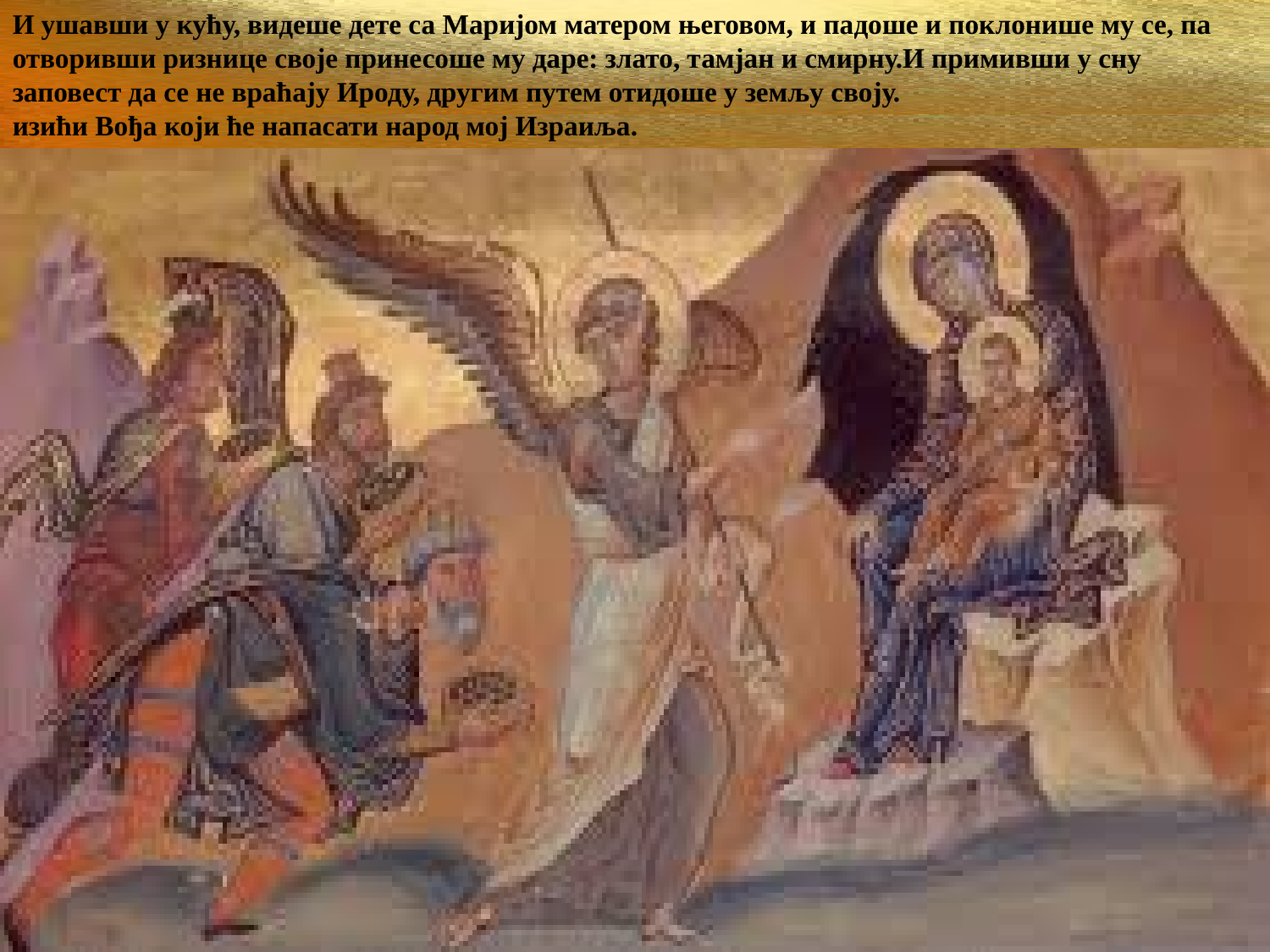

А кад анђели отидоше од њих на небо, људи пастири рекоше један другоме: Хајдемо, дакле, до Витлејема, да видимо то што се догодило, што нам објави Господ.И похитавши, дођоше и нађоше Марију и Јосифа и дете где лежи у јаслама.
И сабравши све првосвештенике и књижевнике народне, питаше их гдје ће се Христос родити.
А они рекоше: У Витлејему јудејскоме; јер је тако пророк написао:
И ти Витлејеме, земљо Јудина, ни по чем ниси најмањи међу кнежевима Јудиним; јер ће из тебе изићи Вођа који ће напасати народ мој Израиља.
Онда Ирод, тајно дозвавши мудраце, сазнаде од њих када се појавила звезда.
И пославши их у Витлејем, рече: Идите и распитајте се добро за дијете, па када га нађете, јавите ми, да и ја дођем да му се поклоним.
А они, саслушавши цара, пођоше, и гле, звезда, коју су видели на Истоку, иђаше пред њима док не дође и стаде одозго гдје беше дете.А кад видеше звезду, обрадоваше се веома великом радости.
И ушавши у кућу, видеше дете са Маријом матером његовом, и падоше и поклонише му се, па отворивши ризнице своје принесоше му даре: злато, тамјан и смирну.И примивши у сну заповест да се не враћају Ироду, другим путем отидоше у земљу своју.
#